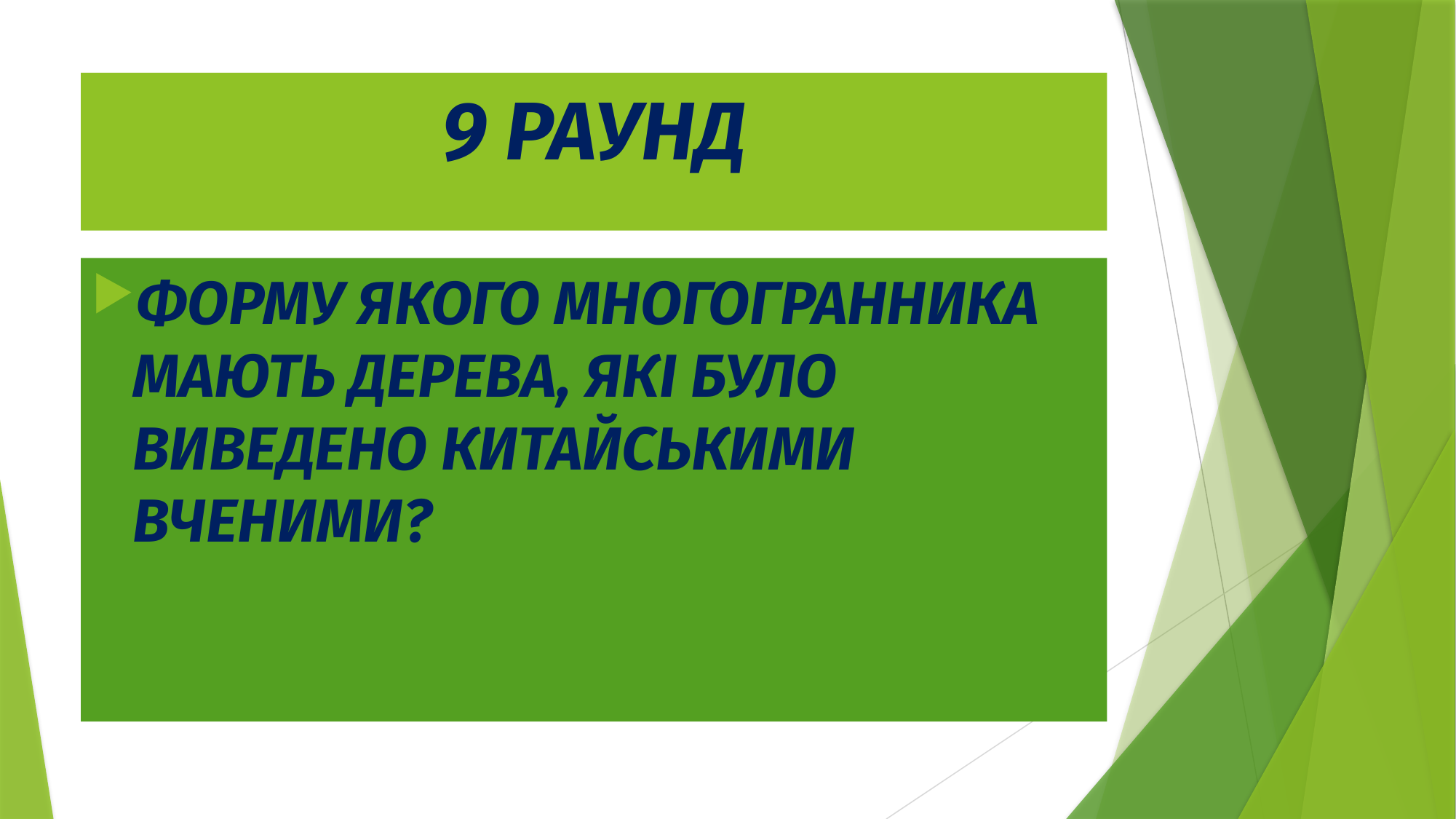

# 9 РАУНД
ФОРМУ ЯКОГО МНОГОГРАННИКА МАЮТЬ ДЕРЕВА, ЯКІ БУЛО ВИВЕДЕНО КИТАЙСЬКИМИ ВЧЕНИМИ?